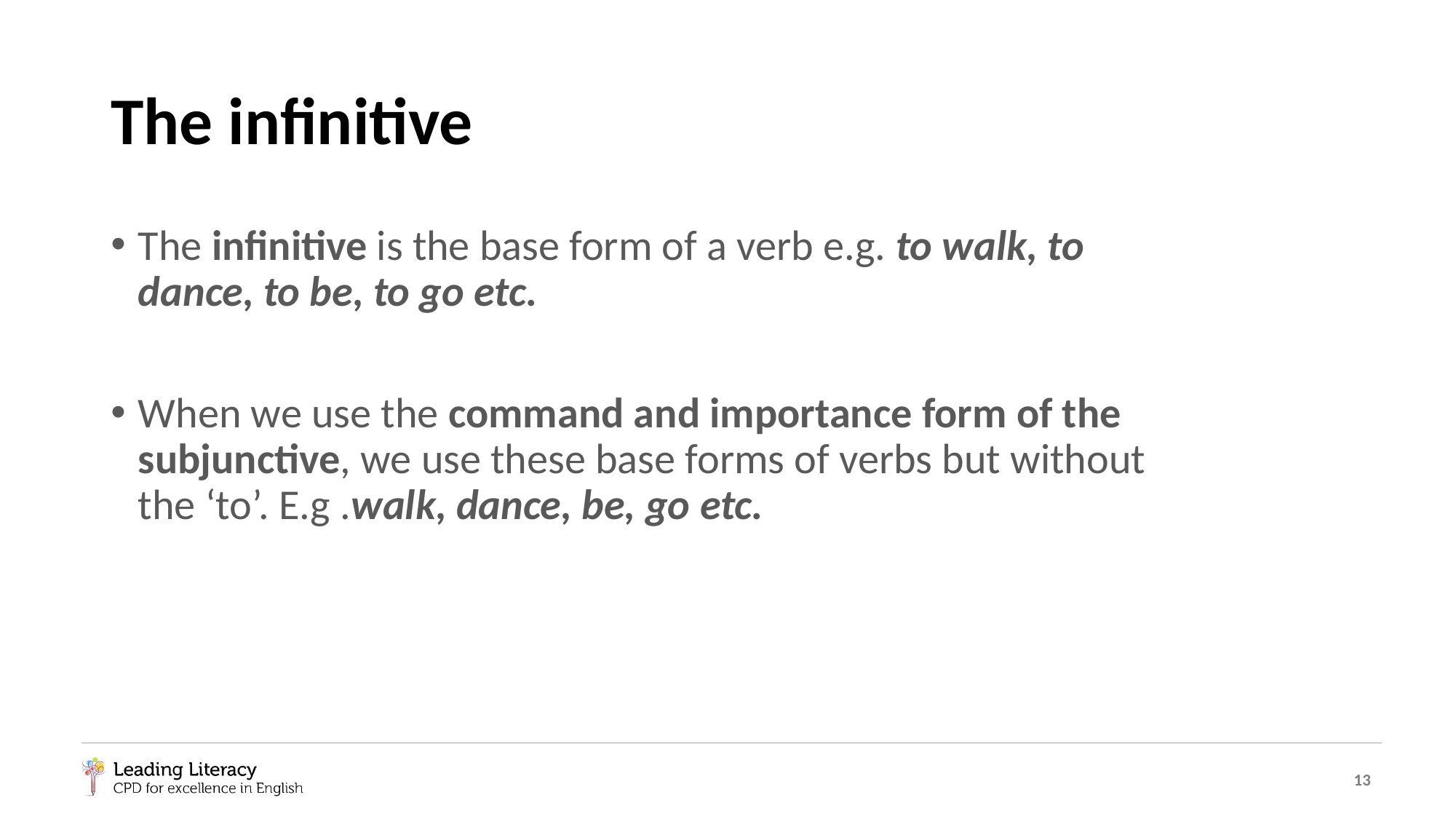

# The infinitive
The infinitive is the base form of a verb e.g. to walk, to dance, to be, to go etc.

When we use the command and importance form of the subjunctive, we use these base forms of verbs but without the ‘to’. E.g .walk, dance, be, go etc.